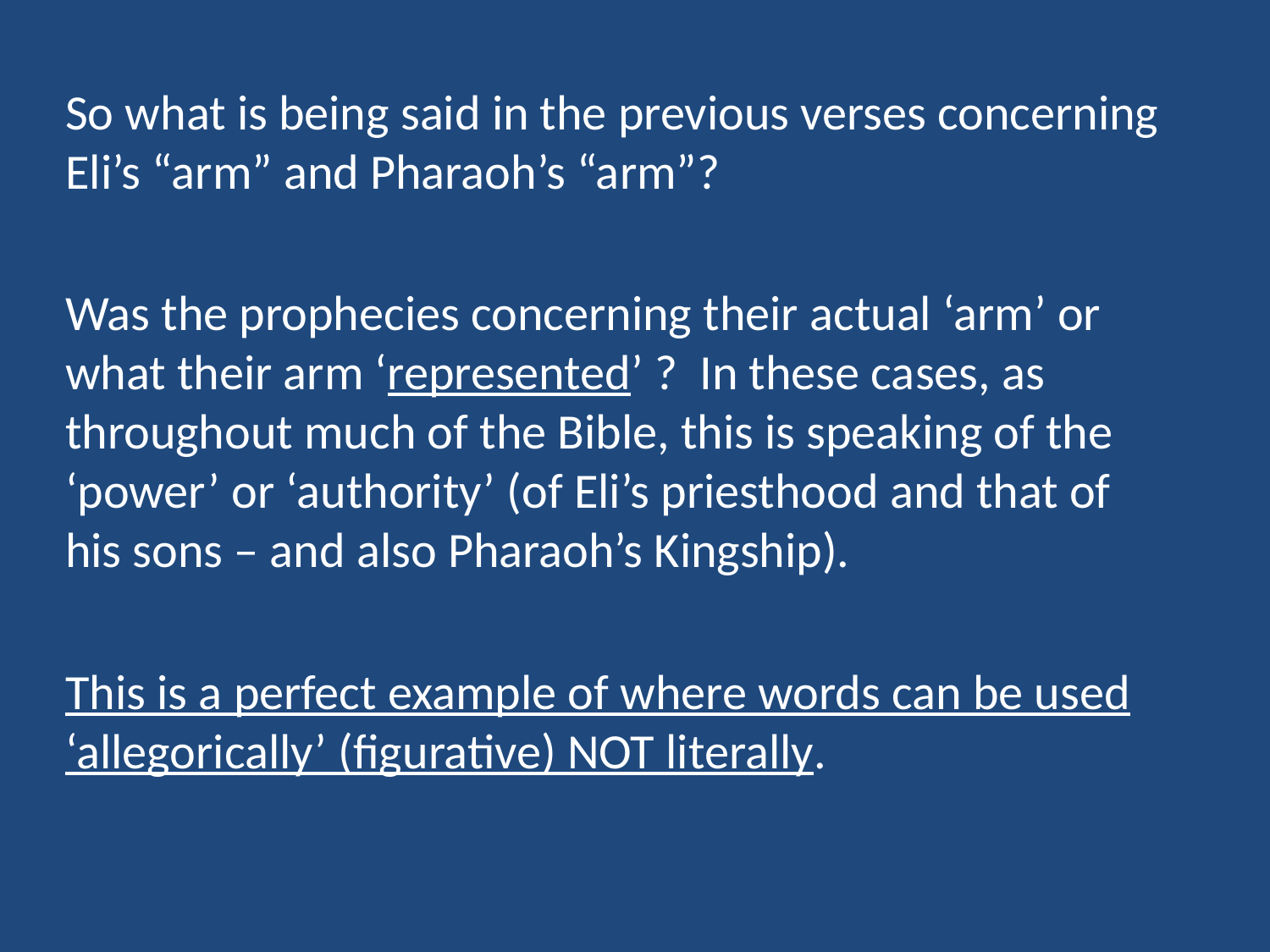

So what is being said in the previous verses concerning Eli’s “arm” and Pharaoh’s “arm”?
Was the prophecies concerning their actual ‘arm’ or what their arm ‘represented’ ?  In these cases, as throughout much of the Bible, this is speaking of the ‘power’ or ‘authority’ (of Eli’s priesthood and that of his sons – and also Pharaoh’s Kingship).
This is a perfect example of where words can be used ‘allegorically’ (figurative) NOT literally.